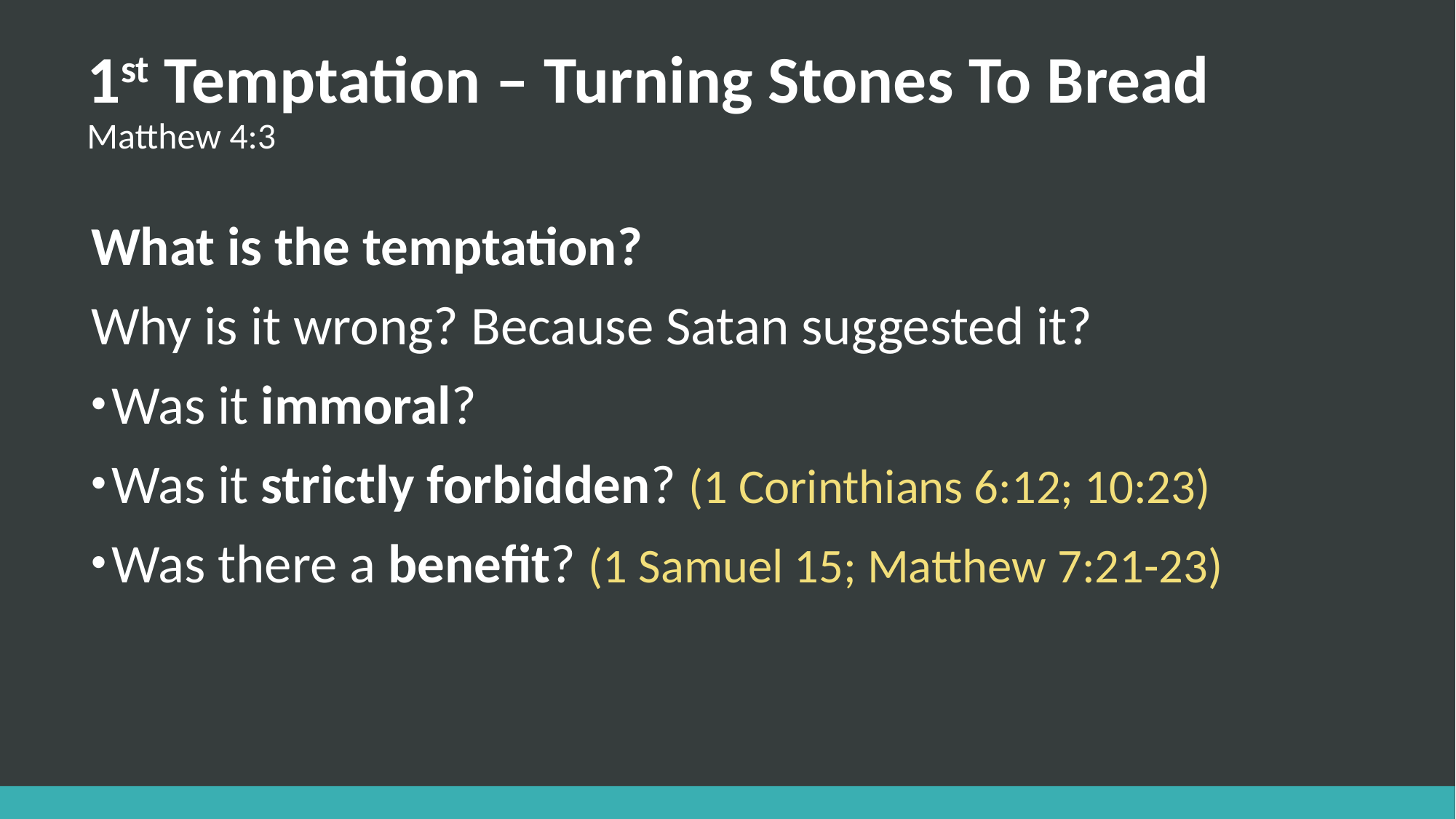

# 1st Temptation – Turning Stones To Bread Matthew 4:3
What is the temptation?
Why is it wrong? Because Satan suggested it?
Was it immoral?
Was it strictly forbidden? (1 Corinthians 6:12; 10:23)
Was there a benefit? (1 Samuel 15; Matthew 7:21-23)